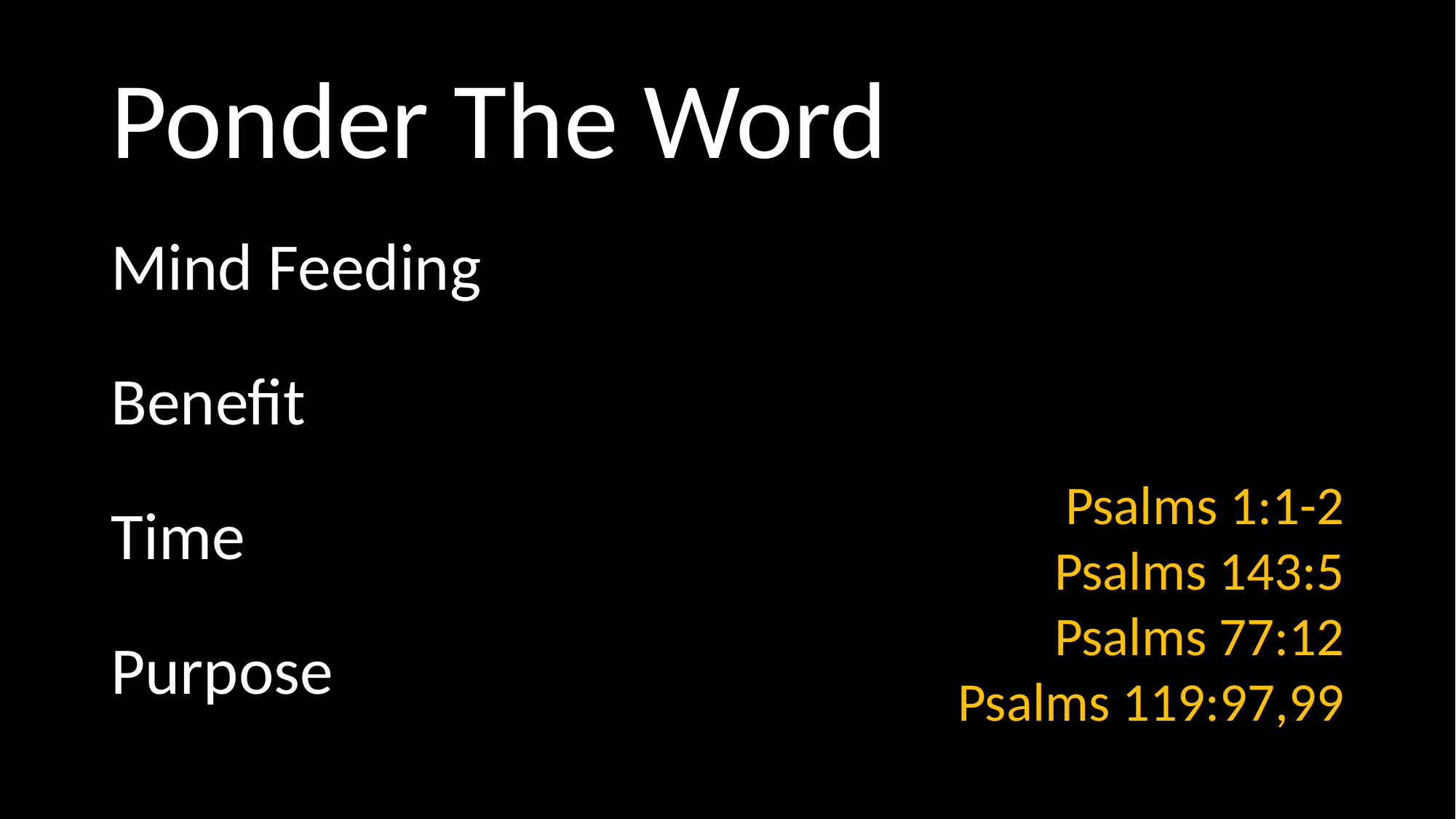

# Ponder The Word
Mind Feeding
Benefit
Time
Purpose
 Psalms 1:1-2
Psalms 143:5
Psalms 77:12
Psalms 119:97,99